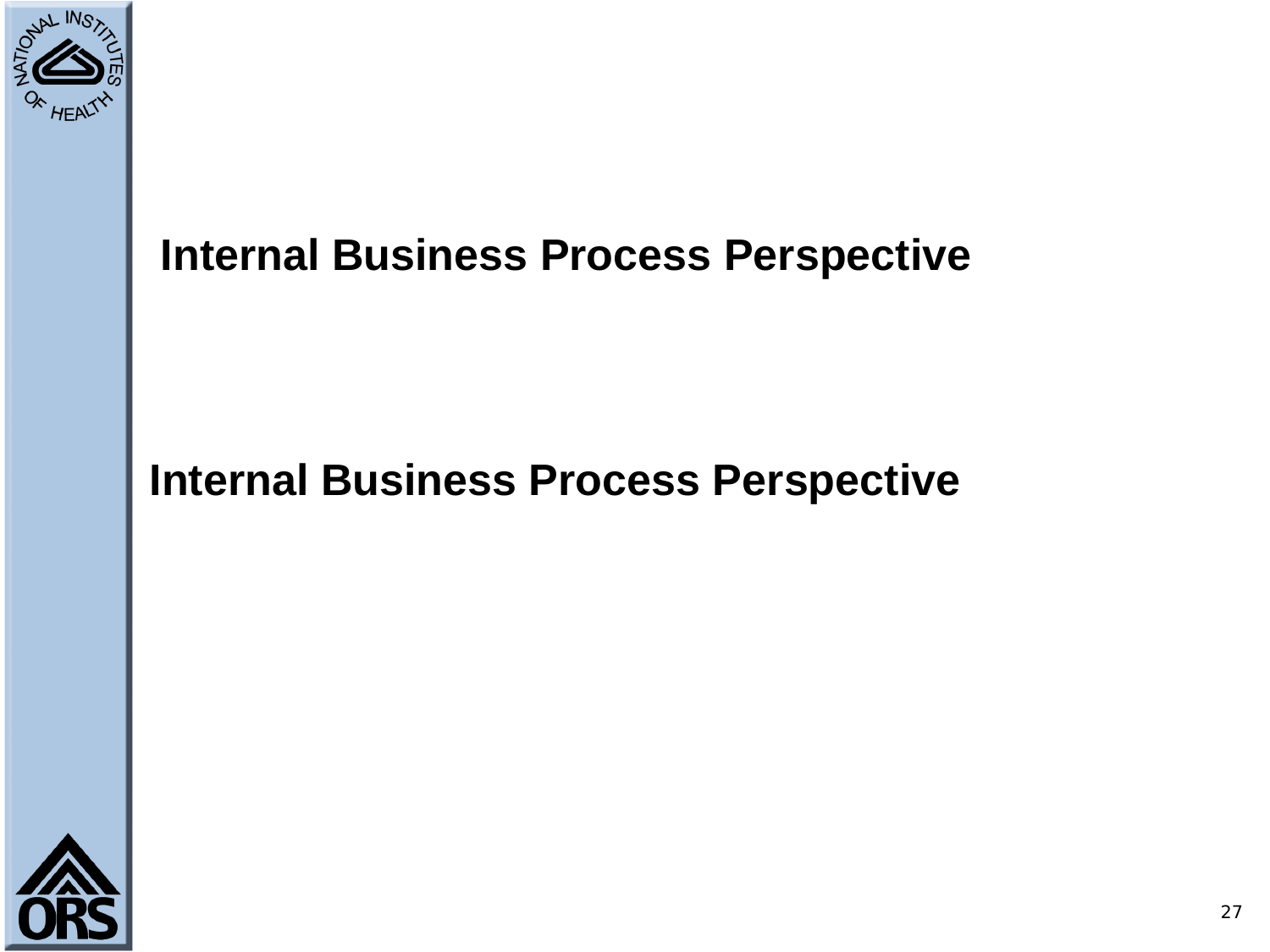

# Internal Business Process Perspective
Internal Business Process Perspective
27